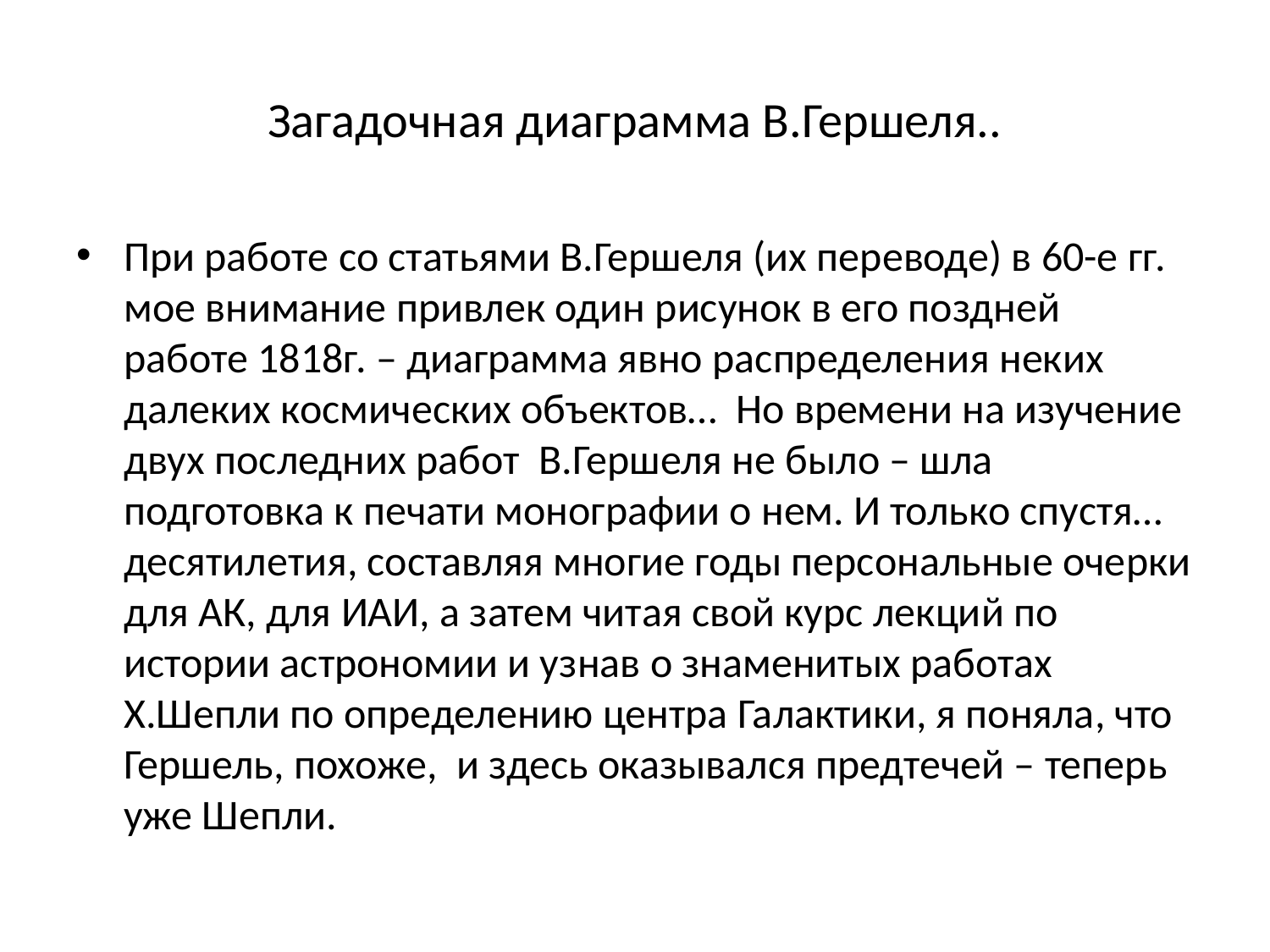

# Загадочная диаграмма В.Гершеля..
При работе со статьями В.Гершеля (их переводе) в 60-е гг. мое внимание привлек один рисунок в его поздней работе 1818г. – диаграмма явно распределения неких  далеких космических объектов…  Но времени на изучение двух последних работ  В.Гершеля не было – шла подготовка к печати монографии о нем. И только спустя… десятилетия, составляя многие годы персональные очерки для АК, для ИАИ, а затем читая свой курс лекций по истории астрономии и узнав о знаменитых работах Х.Шепли по определению центра Галактики, я поняла, что  Гершель, похоже,  и здесь оказывался предтечей – теперь уже Шепли.